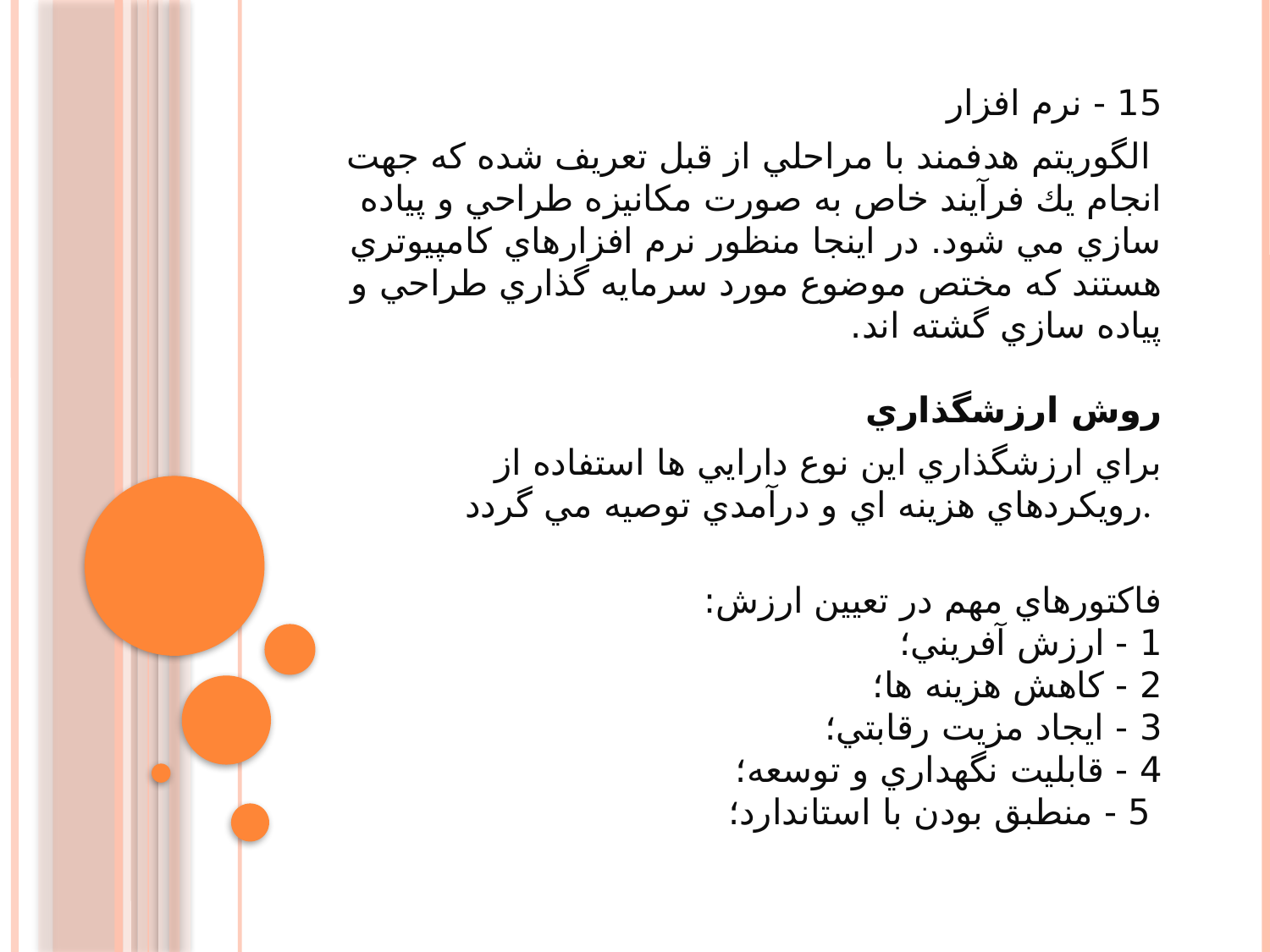

15 - نرم افزار
 الگوريتم هدفمند با مراحلي از قبل تعريف شده كه جهت انجام يك فرآيند خاص به صورت مكانيزه طراحي و پياده سازي مي شود. در اينجا منظور نرم افزارهاي كامپيوتري هستند كه مختص موضوع مورد سرمايه گذاري طراحي و پياده سازي گشته اند.
روش ارزشگذاري
براي ارزشگذاري اين نوع دارايي ها استفاده از رويكردهاي هزينه اي و درآمدي توصيه مي گردد.
فاكتورهاي مهم در تعيين ارزش:
1 - ارزش آفريني؛
2 - كاهش هزينه ها؛
3 - ايجاد مزيت رقابتي؛
4 - قابليت نگهداري و توسعه؛
5 - منطبق بودن با استاندارد؛